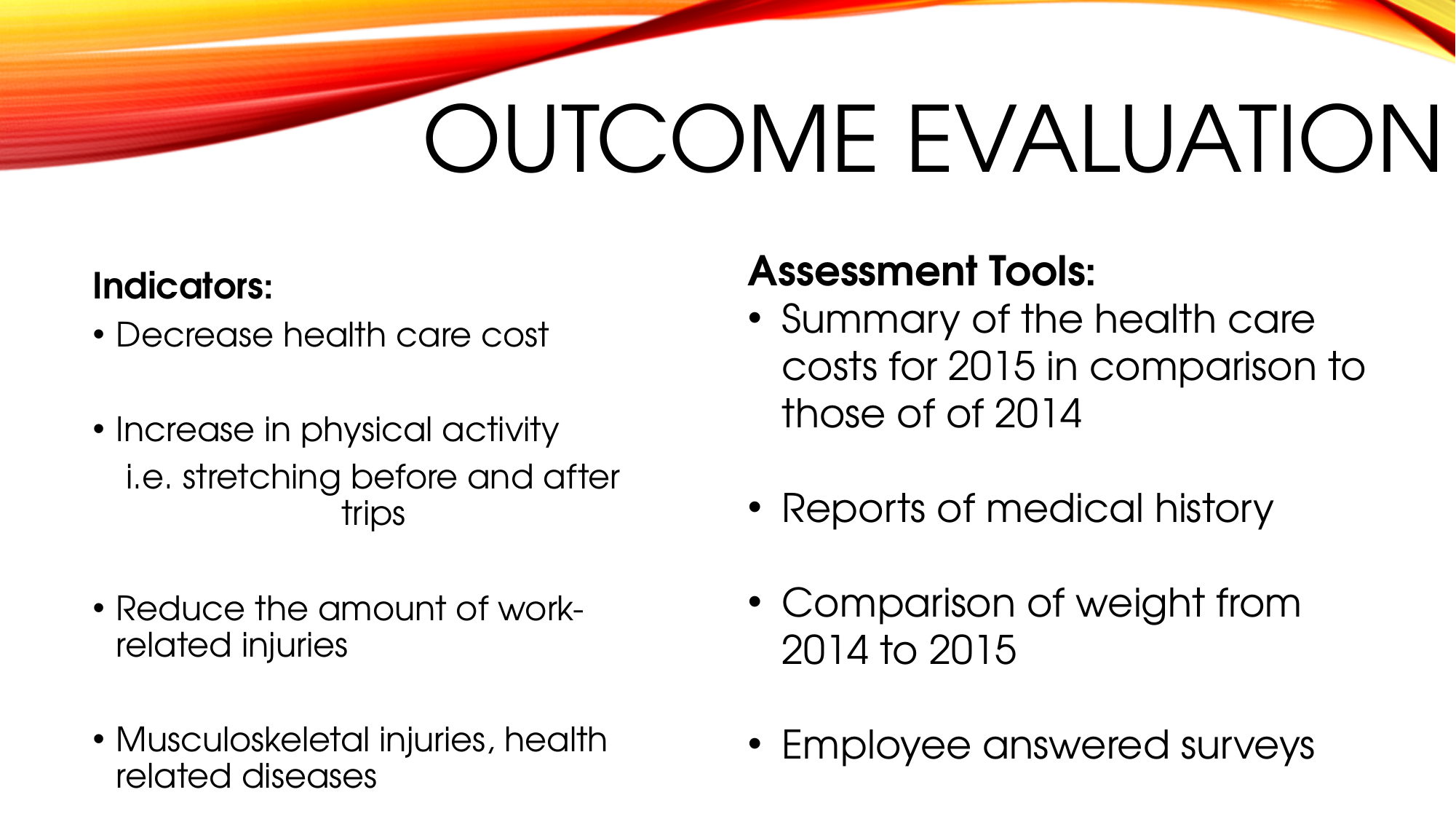

# Outcome evaluation
Assessment Tools:
Summary of the health care costs for 2015 in comparison to those of of 2014

Reports of medical history

Comparison of weight from 2014 to 2015

Employee answered surveys
Indicators:
Decrease health care cost

Increase in physical activity
i.e. stretching before and after trips

Reduce the amount of work-related injuries

Musculoskeletal injuries, health related diseases